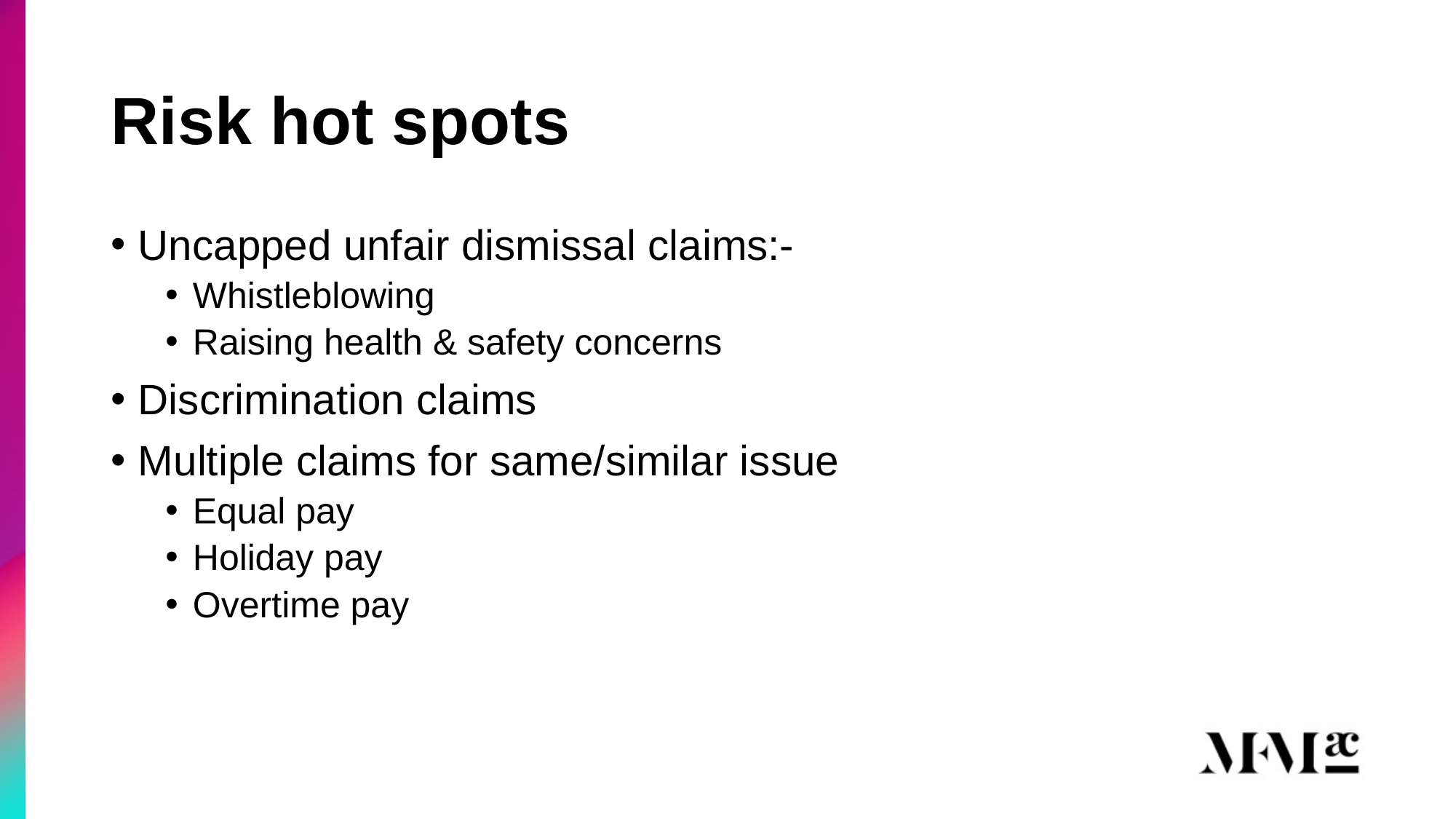

# Risk hot spots
Uncapped unfair dismissal claims:-
Whistleblowing
Raising health & safety concerns
Discrimination claims
Multiple claims for same/similar issue
Equal pay
Holiday pay
Overtime pay